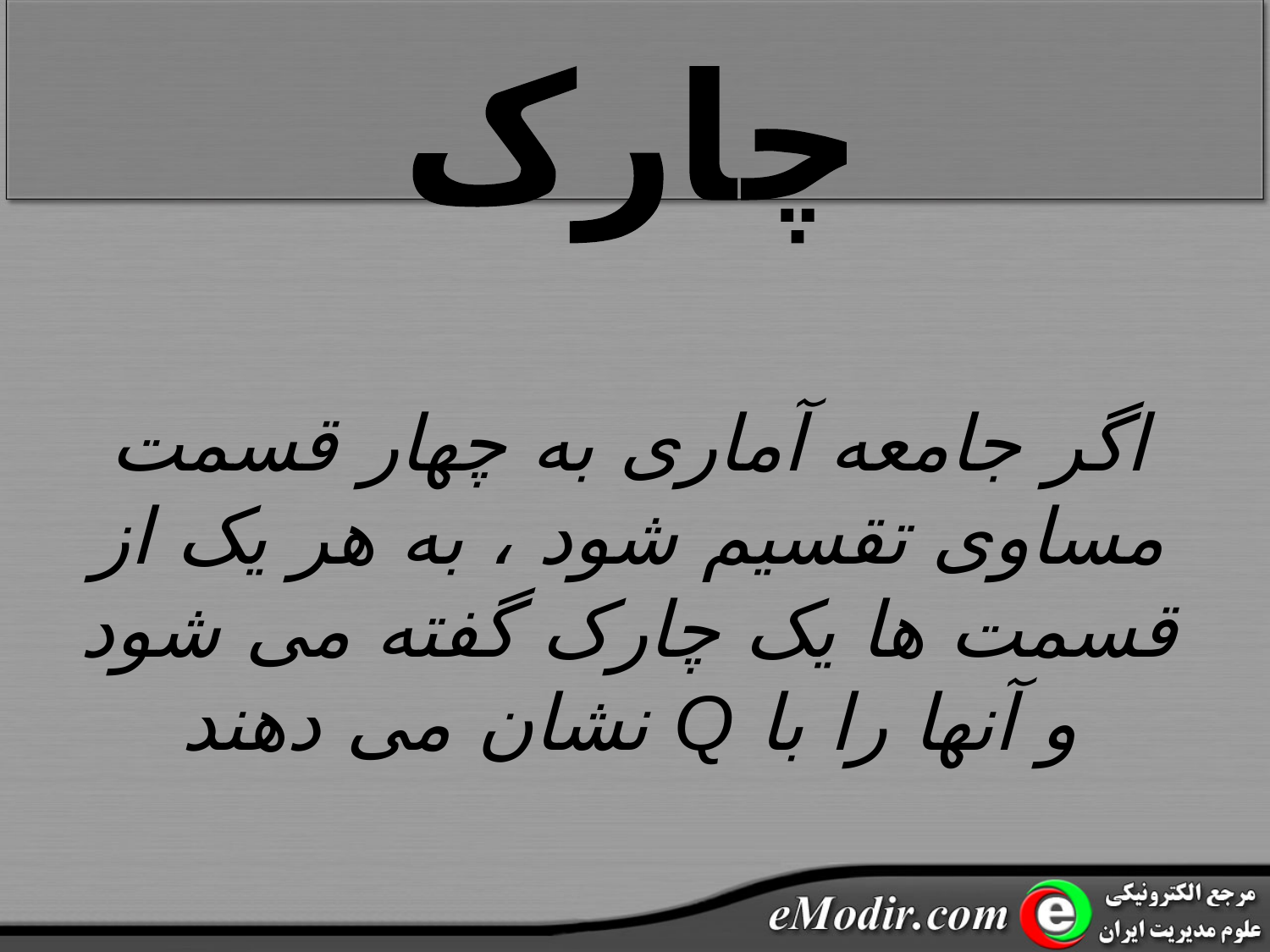

چارک
اگر جامعه آماری به چهار قسمت مساوی تقسیم شود ، به هر یک از قسمت ها یک چارک گفته می شود و آنها را با Q نشان می دهند